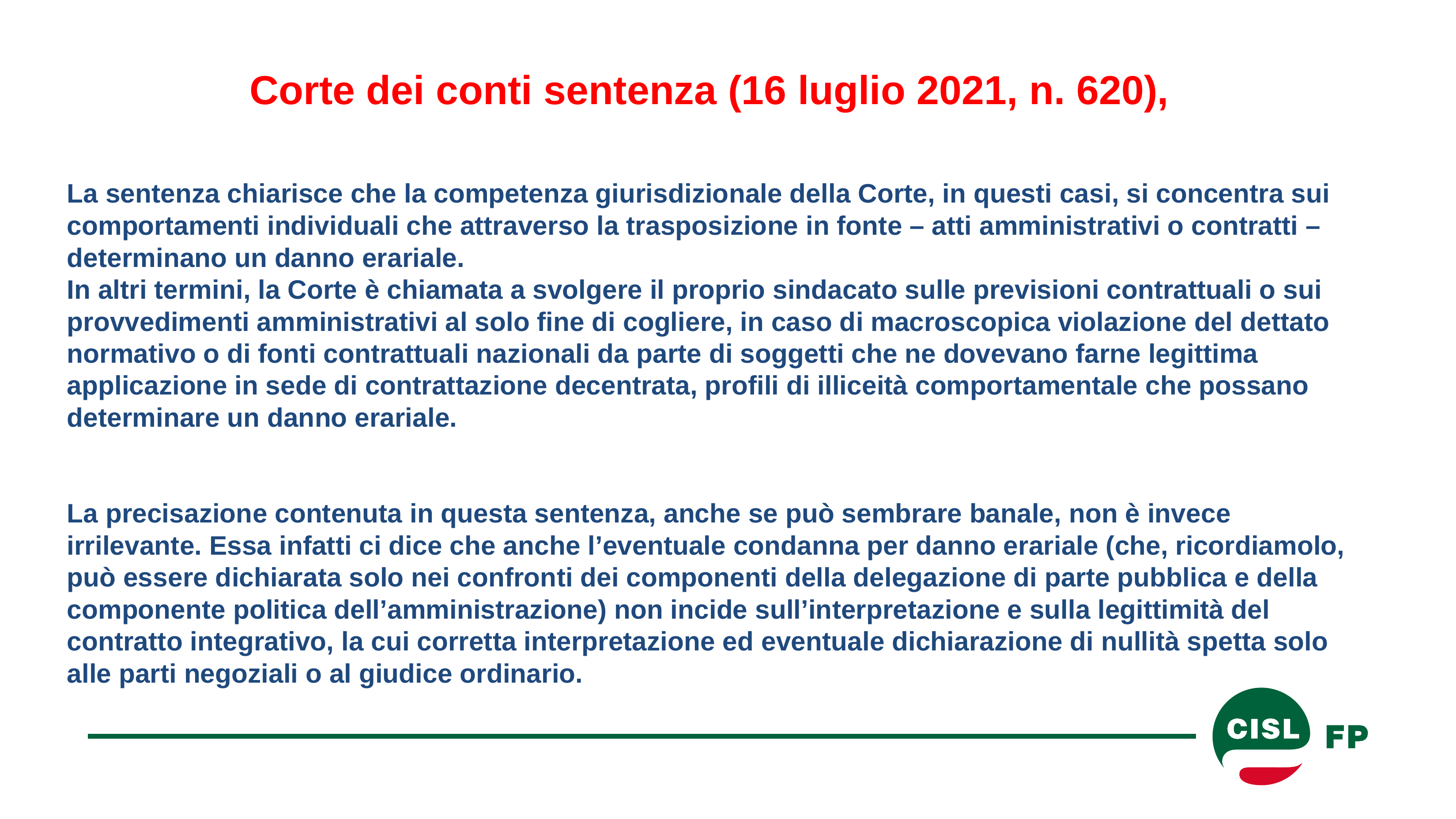

Corte dei conti sentenza (16 luglio 2021, n. 620),

La sentenza chiarisce che la competenza giurisdizionale della Corte, in questi casi, si concentra sui comportamenti individuali che attraverso la trasposizione in fonte – atti amministrativi o contratti – determinano un danno erariale.
In altri termini, la Corte è chiamata a svolgere il proprio sindacato sulle previsioni contrattuali o sui provvedimenti amministrativi al solo fine di cogliere, in caso di macroscopica violazione del dettato normativo o di fonti contrattuali nazionali da parte di soggetti che ne dovevano farne legittima applicazione in sede di contrattazione decentrata, profili di illiceità comportamentale che possano determinare un danno erariale.

La precisazione contenuta in questa sentenza, anche se può sembrare banale, non è invece irrilevante. Essa infatti ci dice che anche l’eventuale condanna per danno erariale (che, ricordiamolo, può essere dichiarata solo nei confronti dei componenti della delegazione di parte pubblica e della componente politica dell’amministrazione) non incide sull’interpretazione e sulla legittimità del contratto integrativo, la cui corretta interpretazione ed eventuale dichiarazione di nullità spetta solo alle parti negoziali o al giudice ordinario.